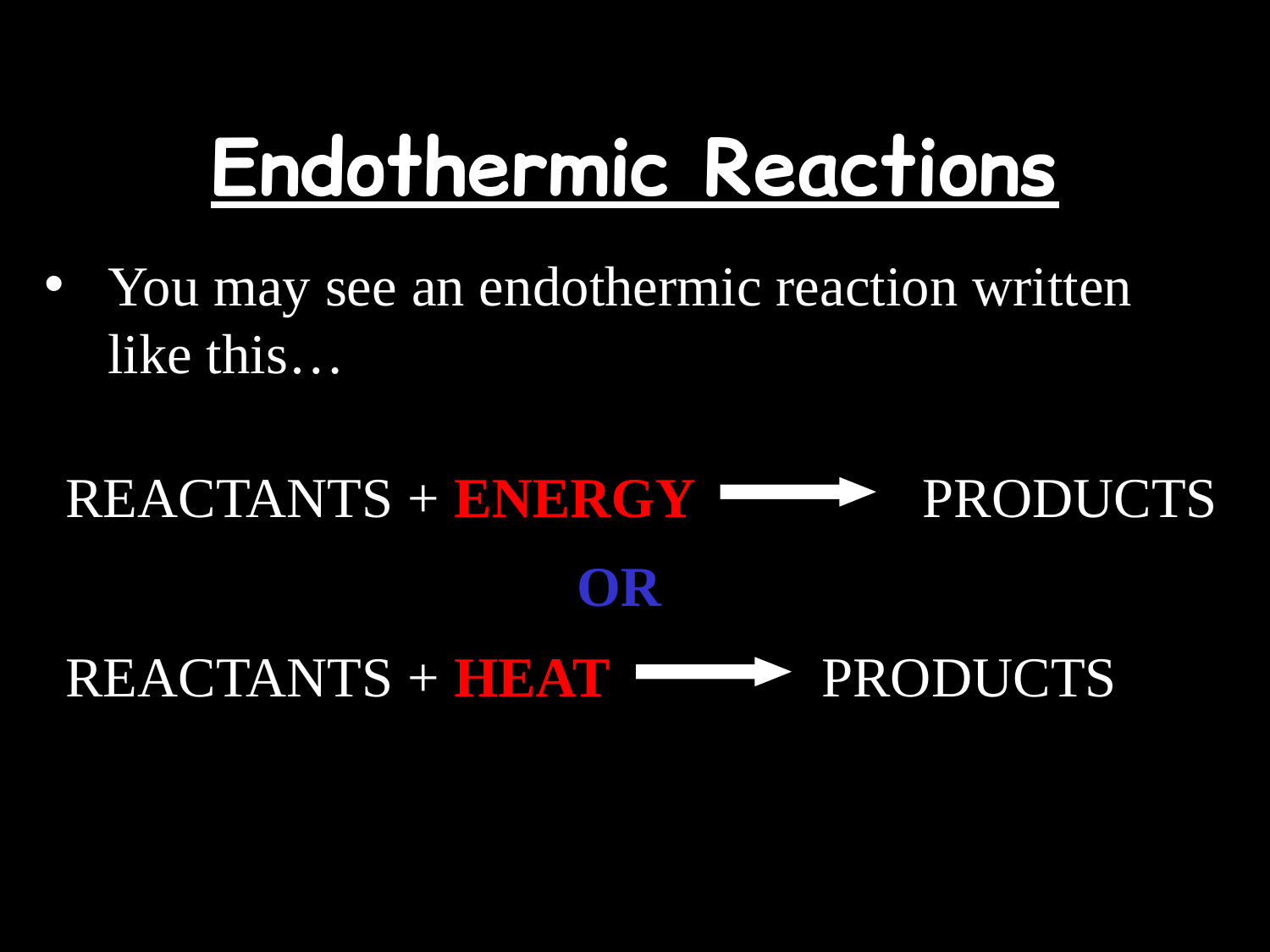

# Endothermic Reactions
You may see an endothermic reaction written like this…

REACTANTS + ENERGY                PRODUCTS

OR
REACTANTS + HEAT               PRODUCTS